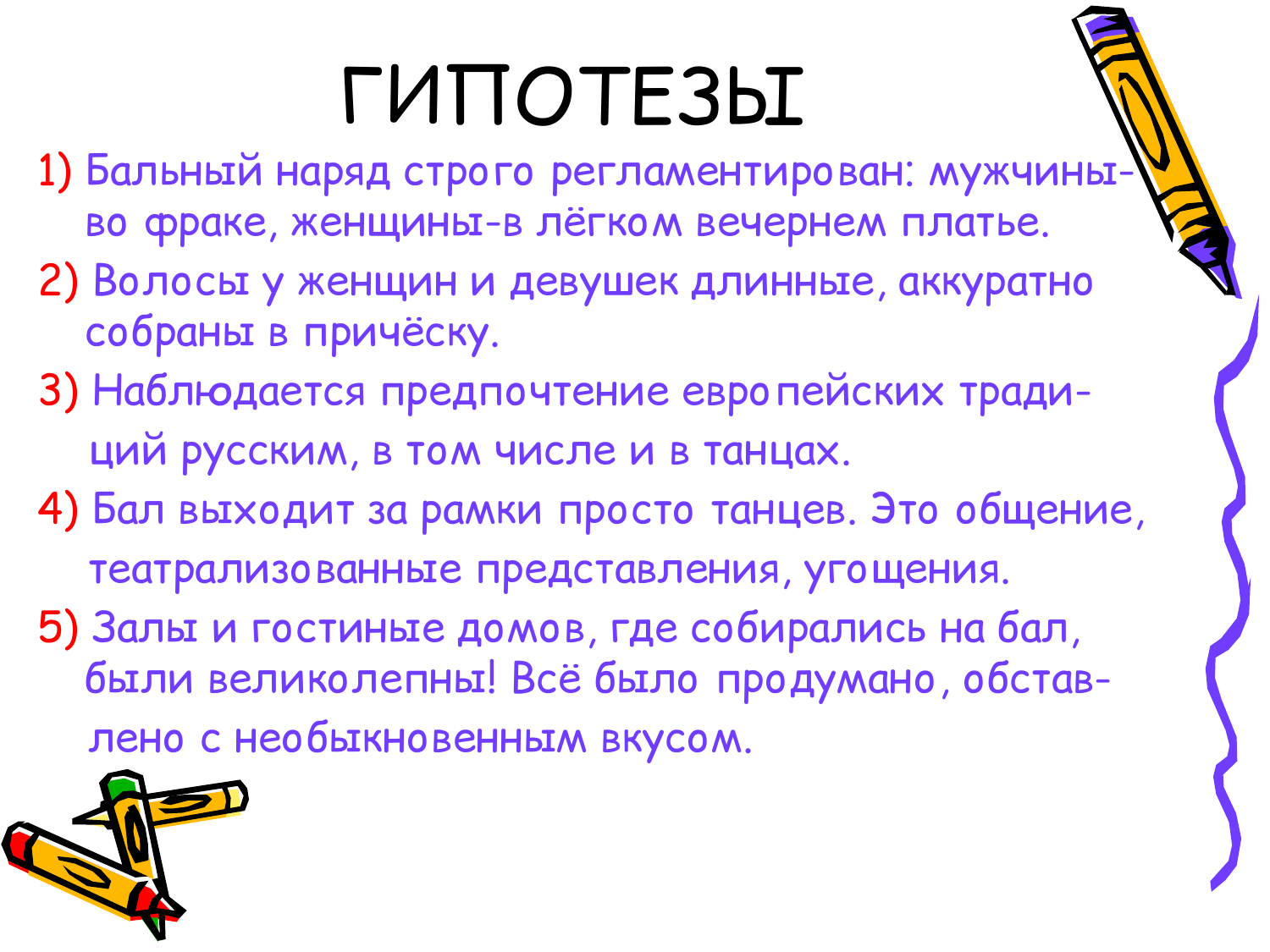

# ГИПОТЕЗЫ
1) Бальный наряд строго регламентирован: мужчины-во фраке, женщины-в лёгком вечернем платье.
2) Волосы у женщин и девушек длинные, аккуратно собраны в причёску.
3) Наблюдается предпочтение европейских тради-
    ций русским, в том числе и в танцах.
4) Бал выходит за рамки просто танцев. Это общение,
    театрализованные представления, угощения.
5) Залы и гостиные домов, где собирались на бал, были великолепны! Всё было продумано, обстав-
    лено с необыкновенным вкусом.